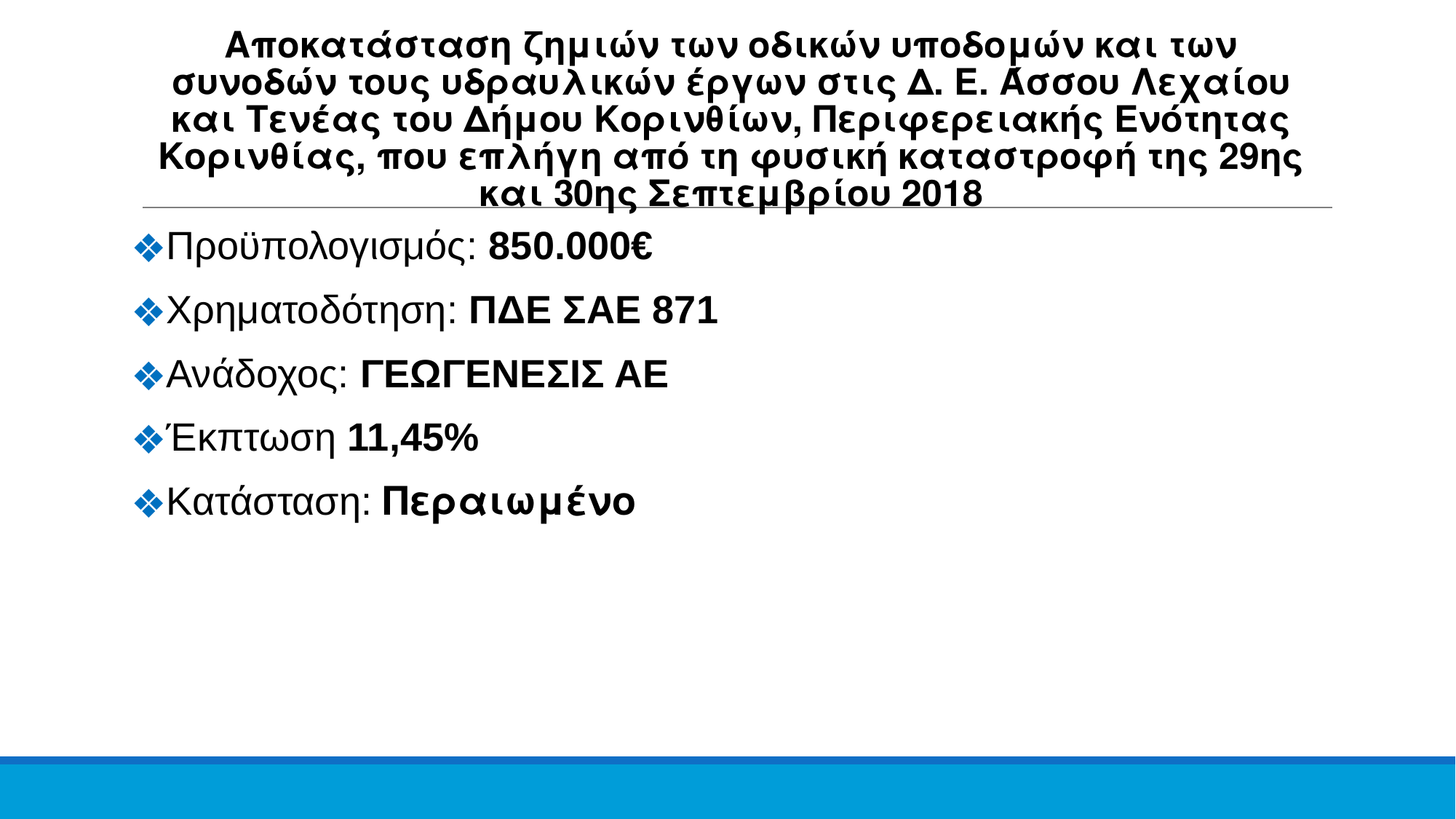

Αποκατάσταση ζημιών των οδικών υποδομών και των συνοδών τους υδραυλικών έργων στις Δ. Ε. Άσσου Λεχαίου και Τενέας του Δήμου Κορινθίων, Περιφερειακής Ενότητας Κορινθίας, που επλήγη από τη φυσική καταστροφή της 29ης και 30ης Σεπτεμβρίου 2018
Προϋπολογισμός: 850.000€
Χρηματοδότηση: ΠΔΕ ΣΑΕ 871
Ανάδοχος: ΓΕΩΓΕΝΕΣΙΣ ΑΕ
Έκπτωση 11,45%
Κατάσταση: Περαιωμένο